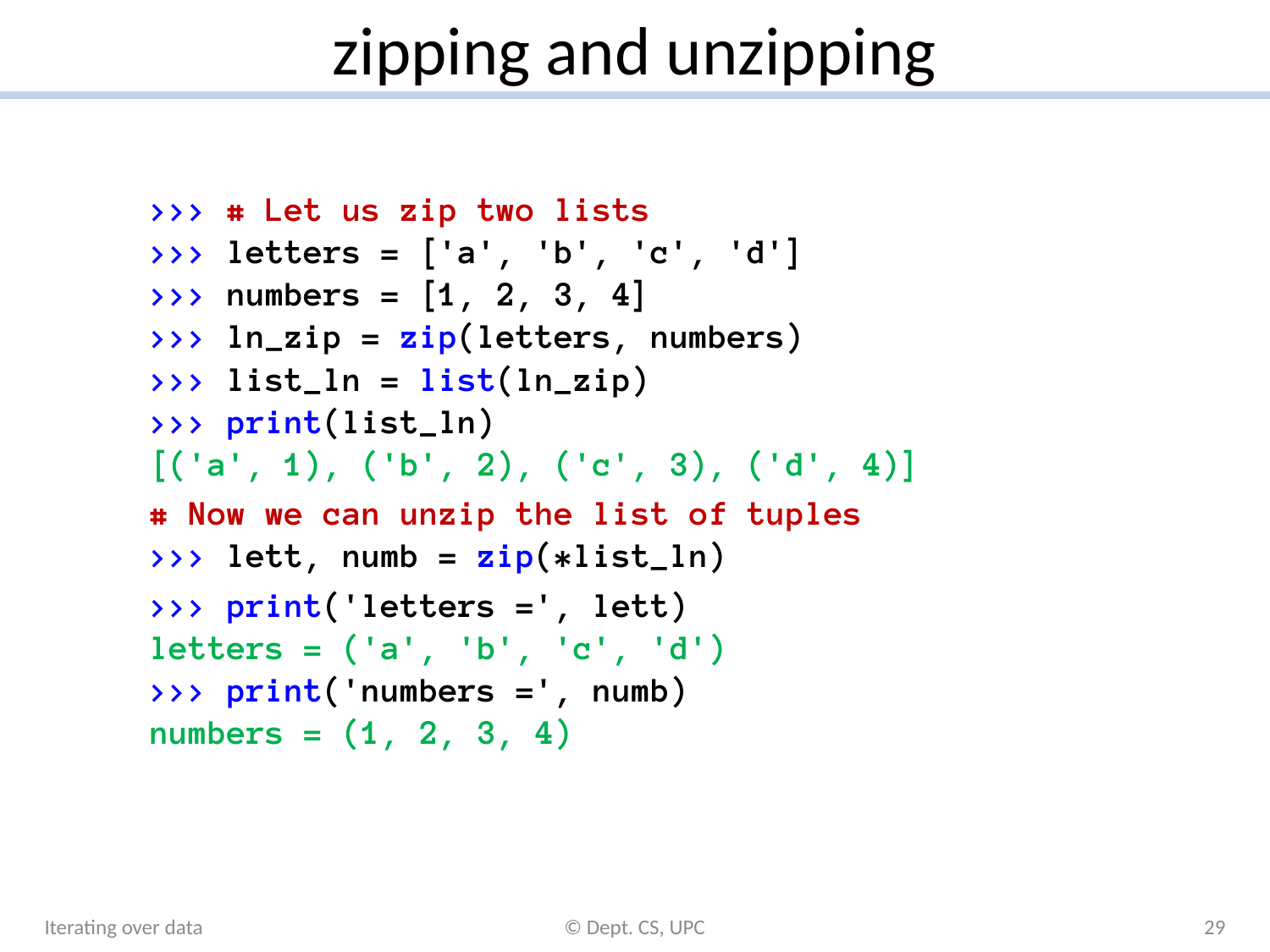

# zipping and unzipping
>>> # Let us zip two lists
>>> letters = ['a', 'b', 'c', 'd']
>>> numbers = [1, 2, 3, 4]
>>> ln_zip = zip(letters, numbers)
>>> list_ln = list(ln_zip)
>>> print(list_ln)
[('a', 1), ('b', 2), ('c', 3), ('d', 4)]
# Now we can unzip the list of tuples >>> lett, numb = zip(*list_ln)
>>> print('letters =', lett)
letters = ('a', 'b', 'c', 'd')
>>> print('numbers =', numb)
numbers = (1, 2, 3, 4)
Iterating over data
© Dept. CS, UPC
29